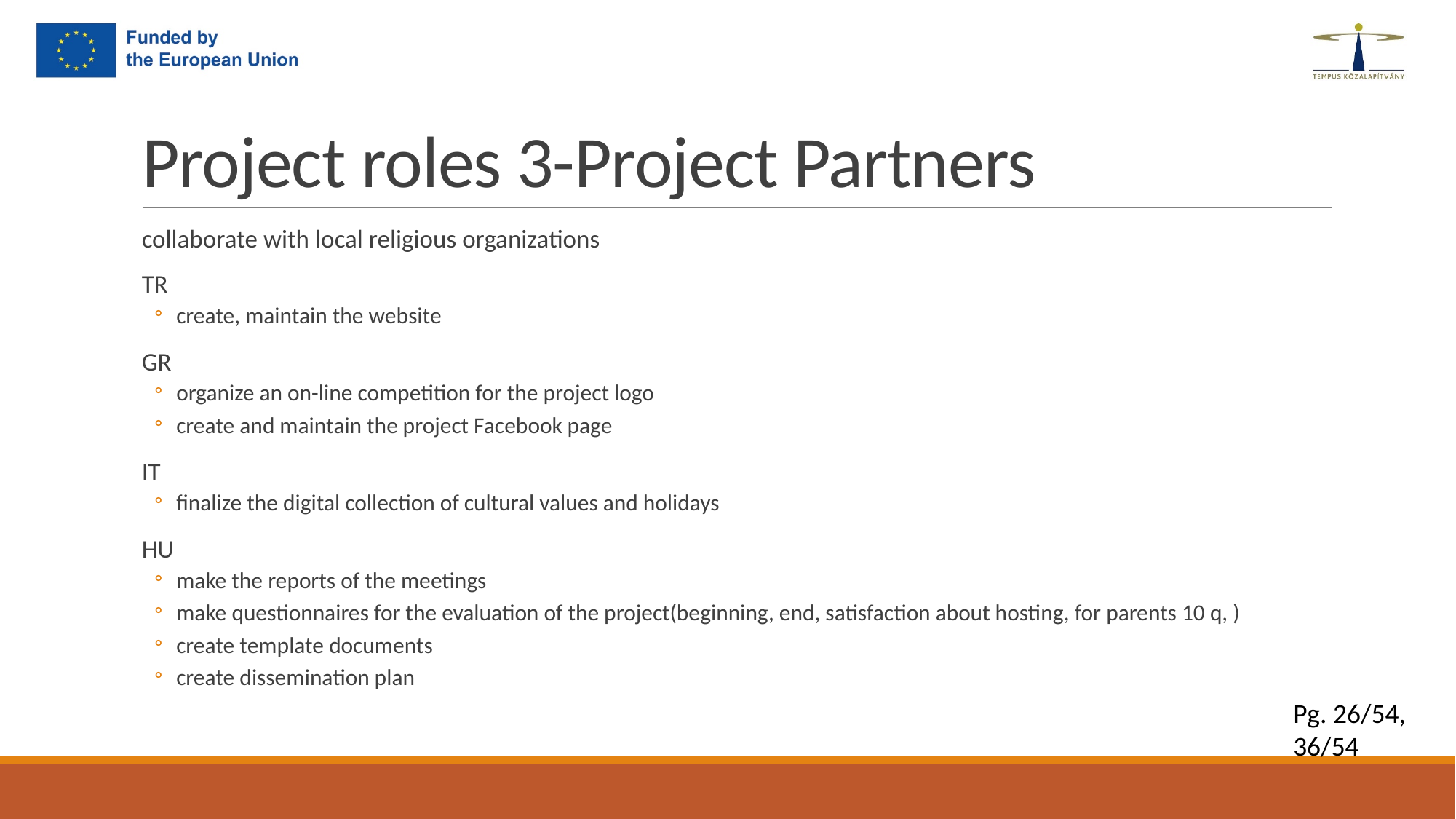

# Project roles 3-Project Partners
collaborate with local religious organizations
TR
create, maintain the website
GR
organize an on-line competition for the project logo
create and maintain the project Facebook page
IT
finalize the digital collection of cultural values and holidays
HU
make the reports of the meetings
make questionnaires for the evaluation of the project(beginning, end, satisfaction about hosting, for parents 10 q, )
create template documents
create dissemination plan
Pg. 26/54, 36/54